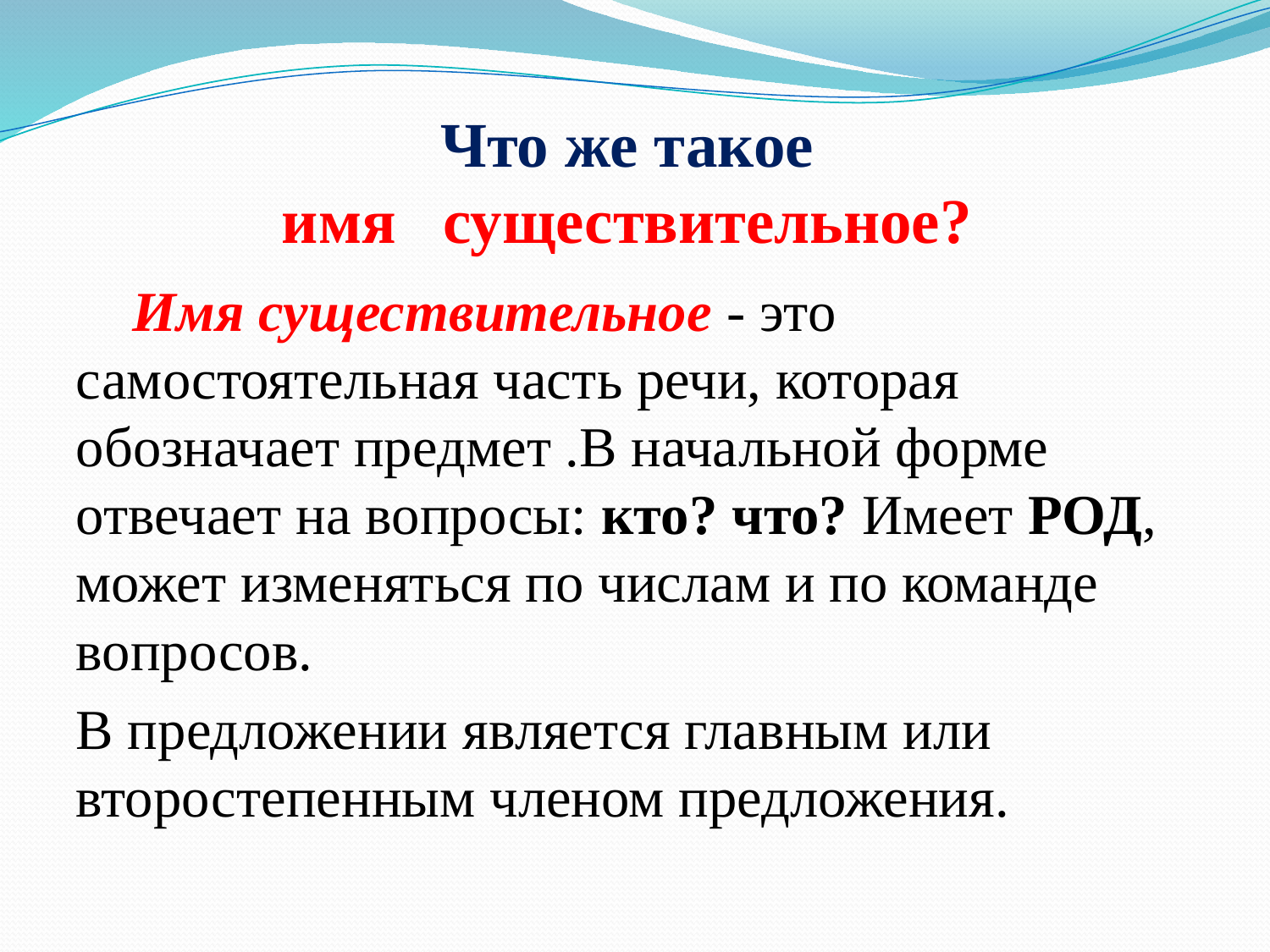

# Что же такое имя   существительное?
    Имя существительное - это самостоятельная часть речи, которая обозначает предмет .В начальной форме отвечает на вопросы: кто? что? Имеет РОД, может изменяться по числам и по команде вопросов.
В предложении является главным или второстепенным членом предложения.